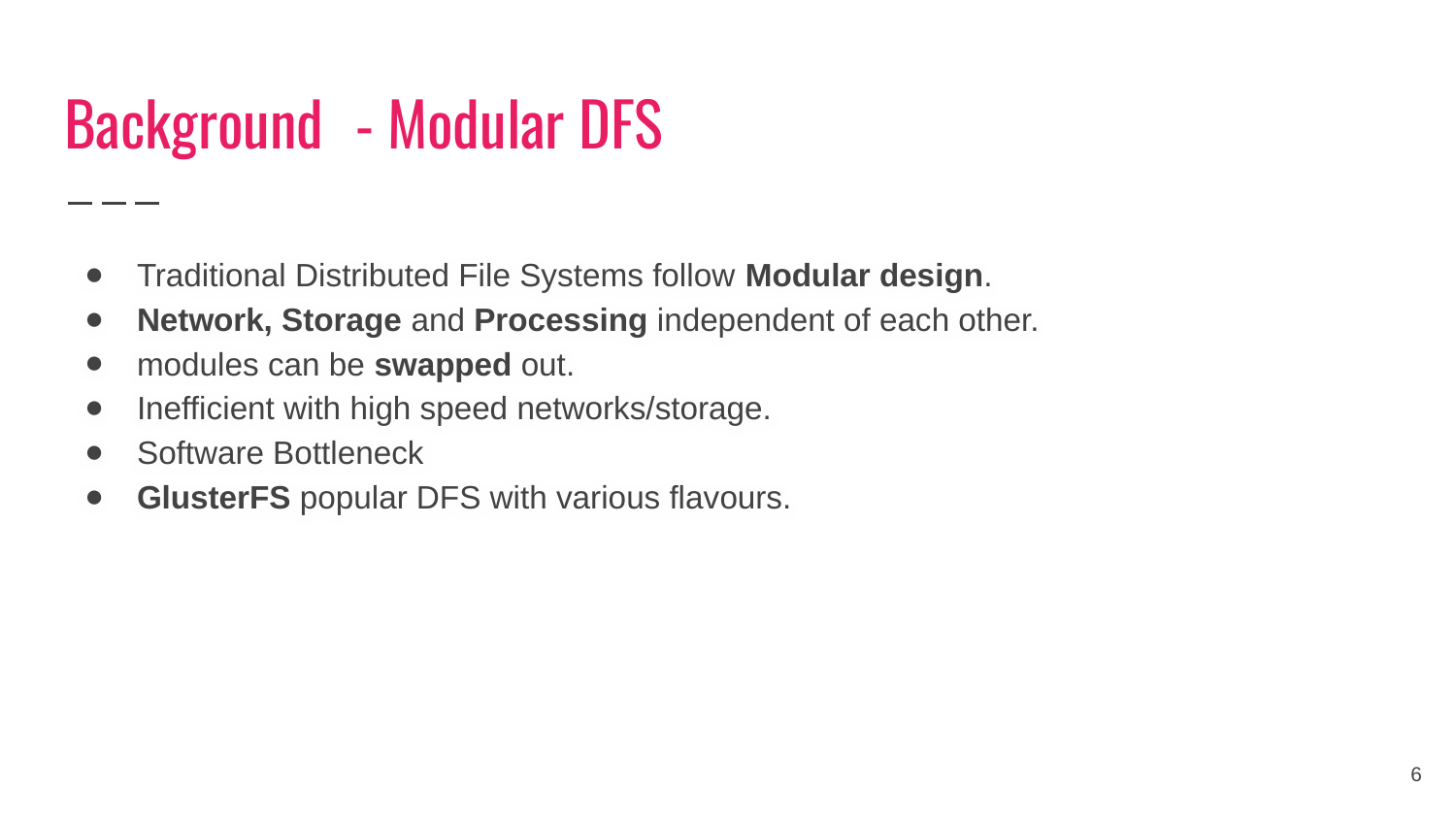

# Background	- Modular DFS
Traditional Distributed File Systems follow Modular design.
Network, Storage and Processing independent of each other.
modules can be swapped out.
Inefficient with high speed networks/storage.
Software Bottleneck
GlusterFS popular DFS with various flavours.

6